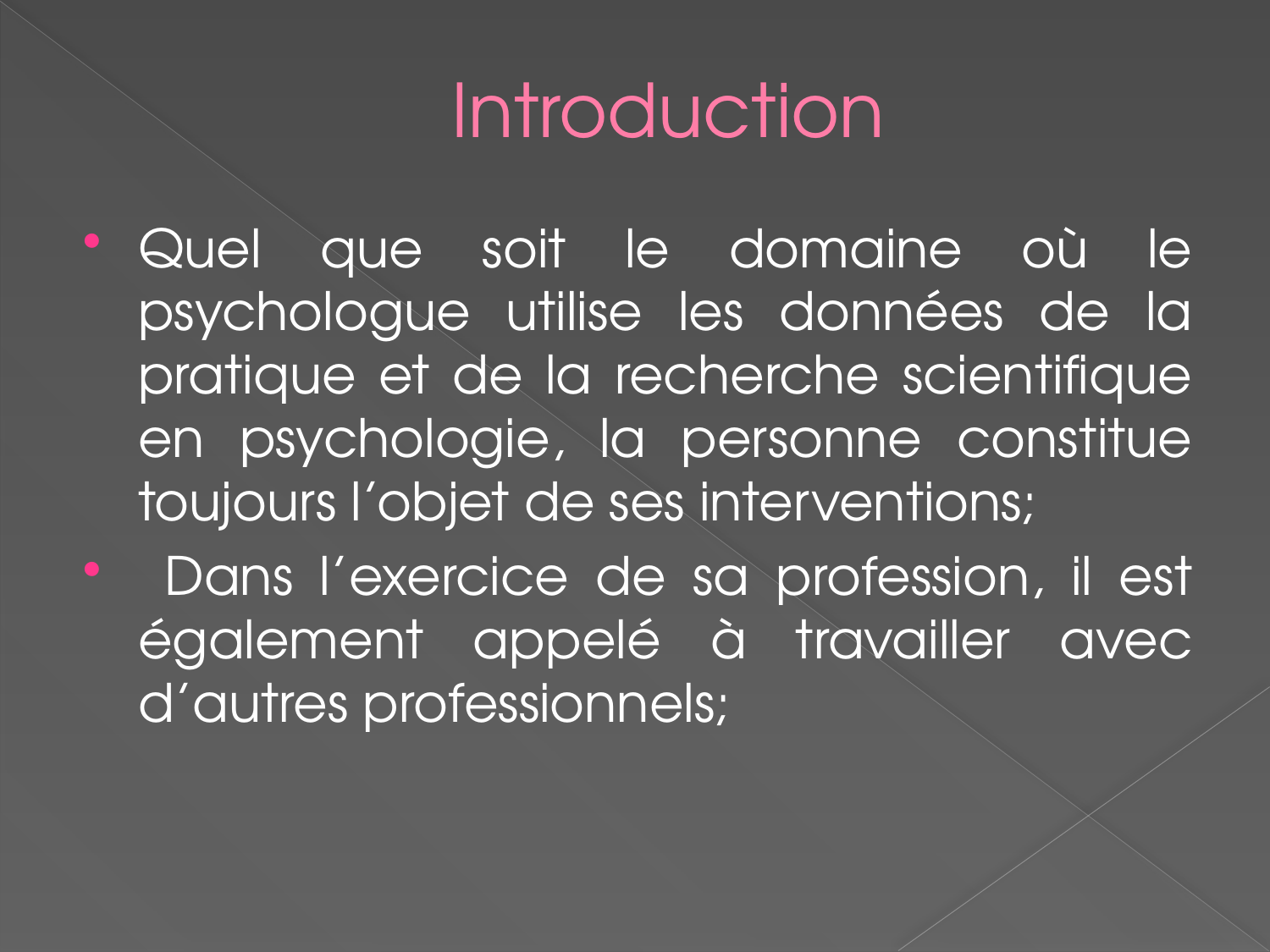

# Introduction
Quel que soit le domaine où le psychologue utilise les données de la pratique et de la recherche scientifique en psychologie, la personne constitue toujours l’objet de ses interventions;
 Dans l’exercice de sa profession, il est également appelé à travailler avec d’autres professionnels;